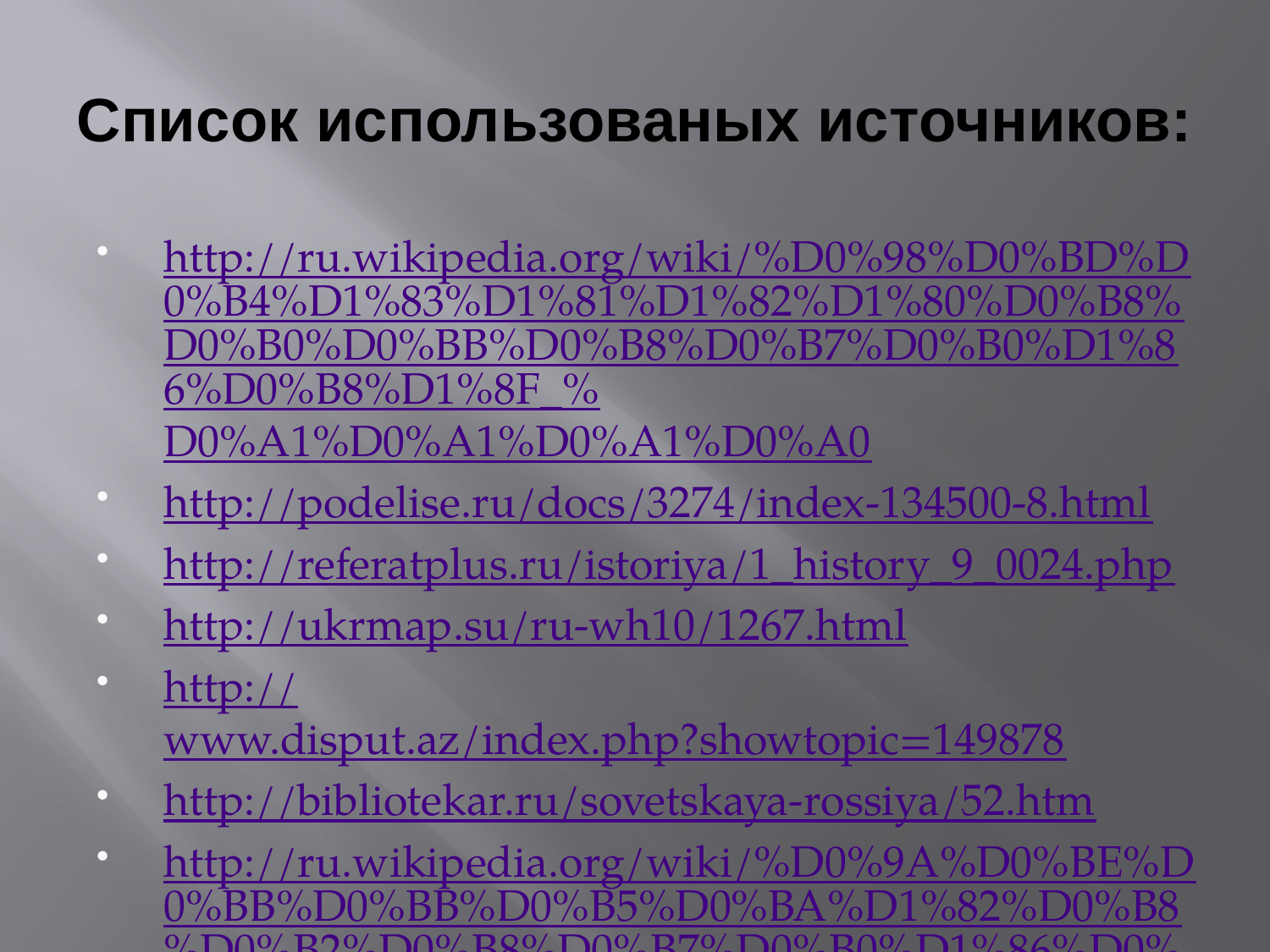

# Список использованых источников:
http://ru.wikipedia.org/wiki/%D0%98%D0%BD%D0%B4%D1%83%D1%81%D1%82%D1%80%D0%B8%D0%B0%D0%BB%D0%B8%D0%B7%D0%B0%D1%86%D0%B8%D1%8F_%D0%A1%D0%A1%D0%A1%D0%A0
http://podelise.ru/docs/3274/index-134500-8.html
http://referatplus.ru/istoriya/1_history_9_0024.php
http://ukrmap.su/ru-wh10/1267.html
http://www.disput.az/index.php?showtopic=149878
http://bibliotekar.ru/sovetskaya-rossiya/52.htm
http://ru.wikipedia.org/wiki/%D0%9A%D0%BE%D0%BB%D0%BB%D0%B5%D0%BA%D1%82%D0%B8%D0%B2%D0%B8%D0%B7%D0%B0%D1%86%D0%B8%D1%8F_%D0%B2_%D0%A1%D0%A1%D0%A1%D0%A0
http://www.kursburo.ru/component/djcatalog/item/6-ref-work/83-ref78